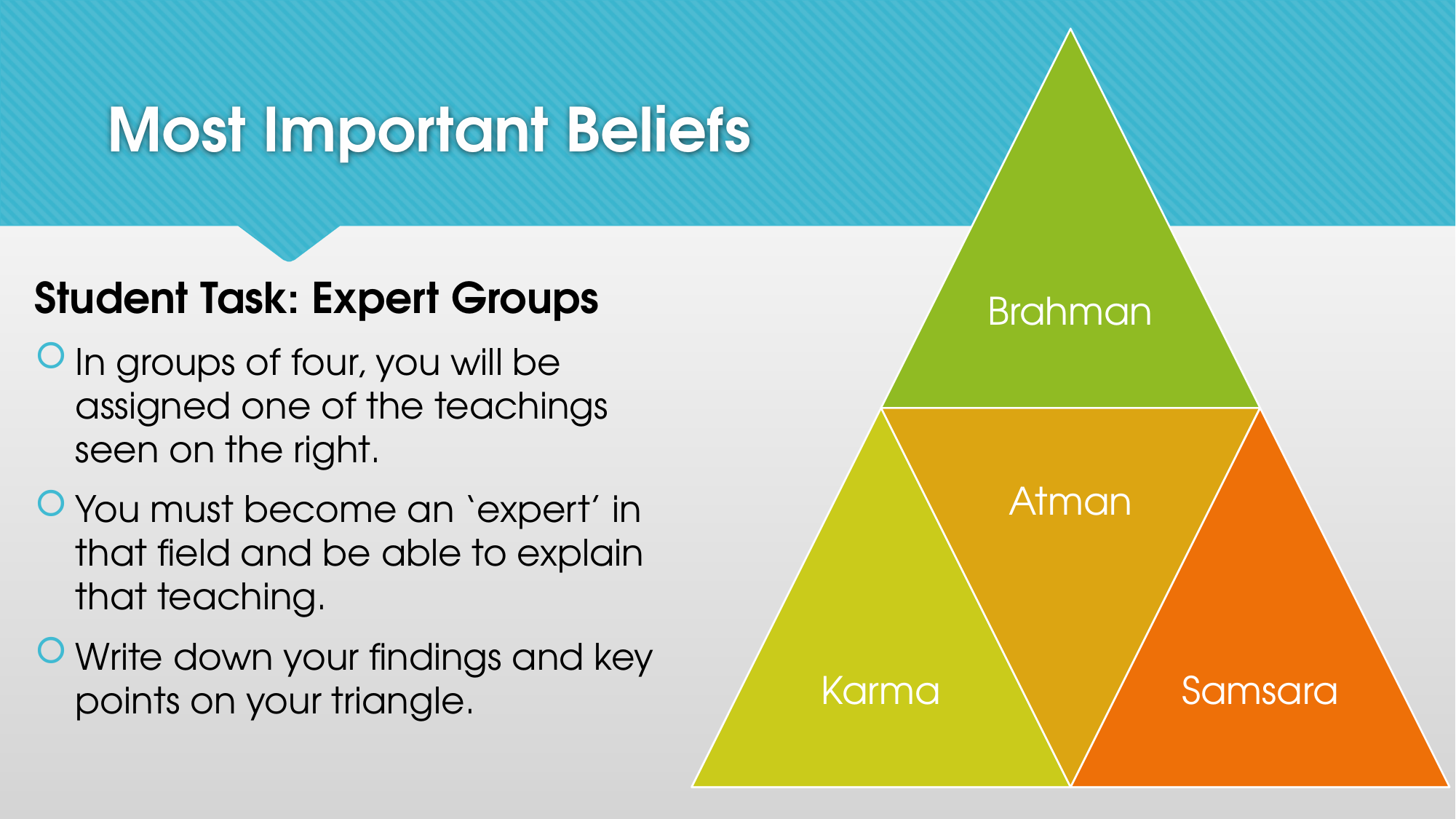

Brahman
Karma
Atman
Samsara
# Most Important Beliefs
Student Task: Expert Groups
In groups of four, you will be assigned one of the teachings seen on the right.
You must become an ‘expert’ in that field and be able to explain that teaching.
Write down your findings and key points on your triangle.